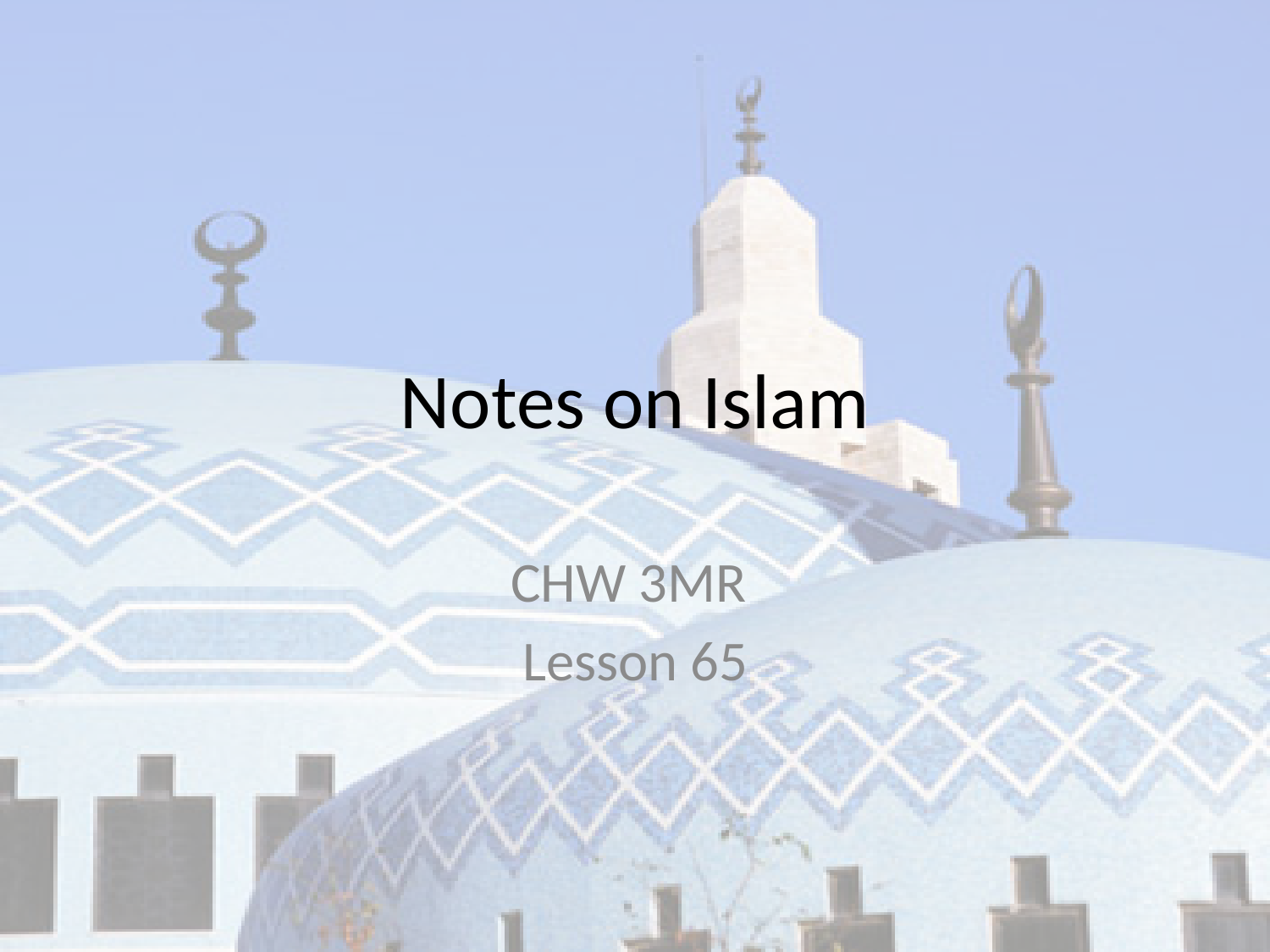

# Notes on Islam
CHW 3MR
Lesson 65